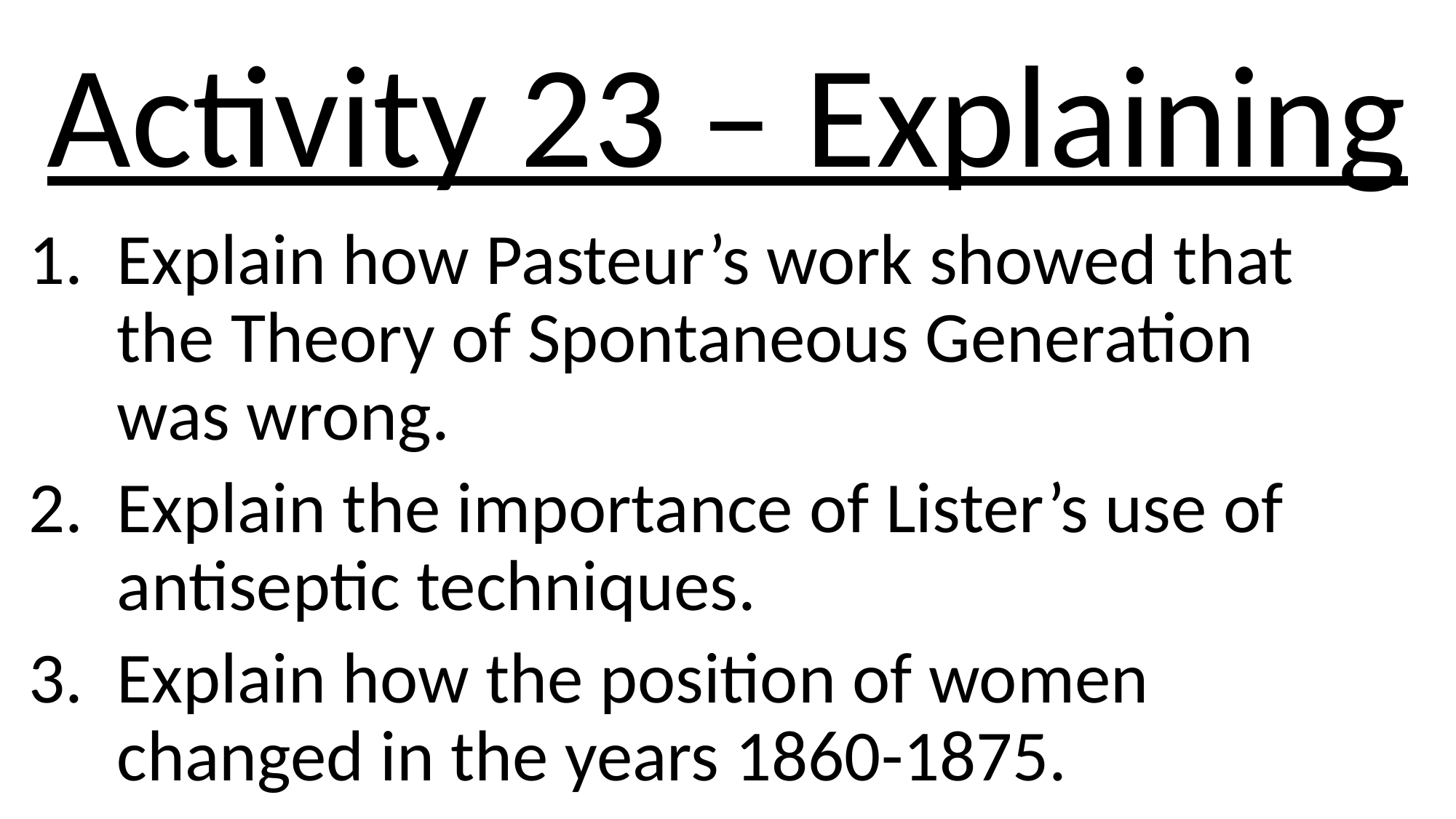

# Activity 23 – Explaining
Explain how Pasteur’s work showed that the Theory of Spontaneous Generation was wrong.
Explain the importance of Lister’s use of antiseptic techniques.
Explain how the position of women changed in the years 1860-1875.